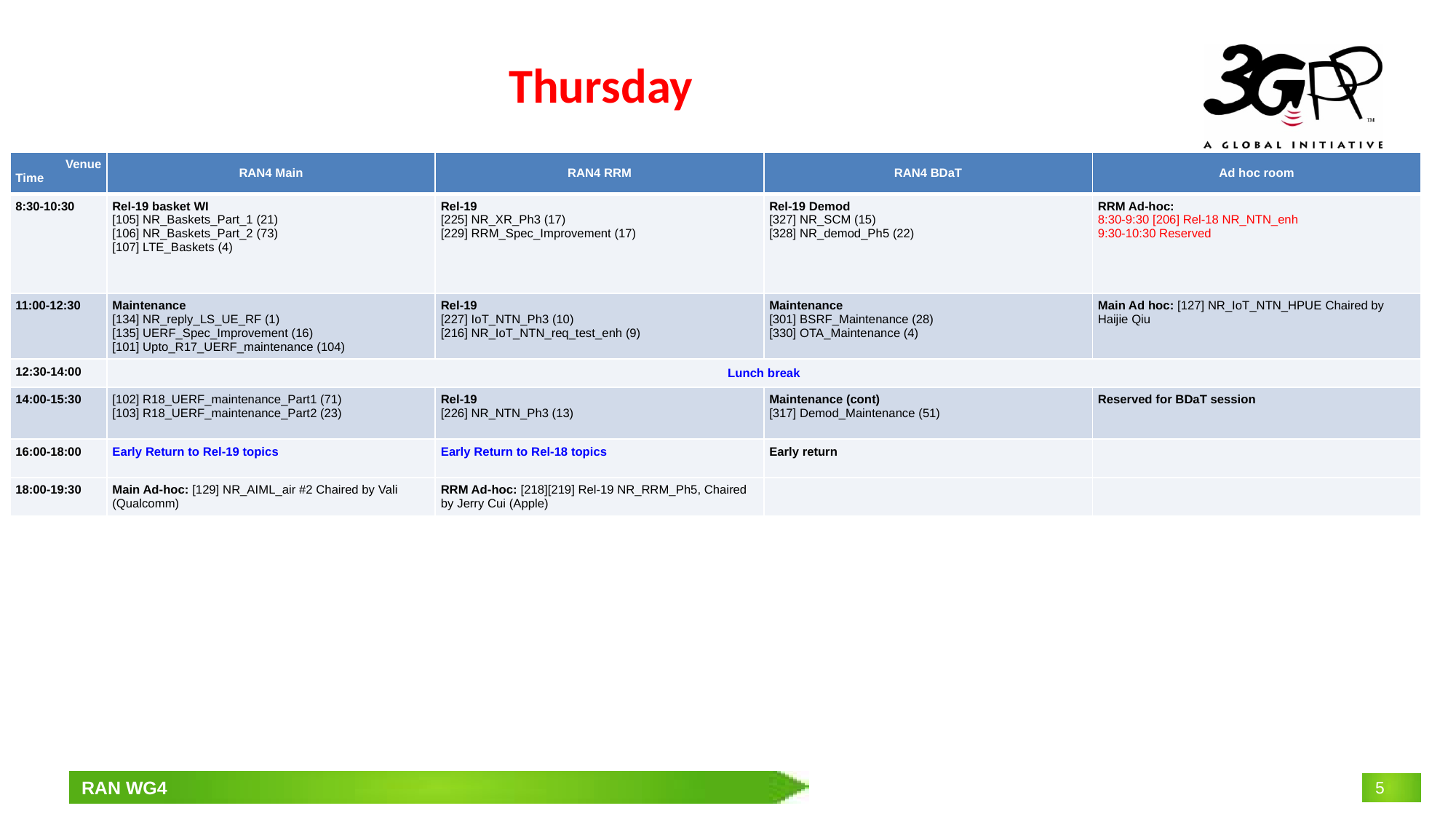

# Thursday
| Venue Time | RAN4 Main | RAN4 RRM | RAN4 BDaT | Ad hoc room |
| --- | --- | --- | --- | --- |
| 8:30-10:30 | Rel-19 basket WI [105] NR\_Baskets\_Part\_1 (21) [106] NR\_Baskets\_Part\_2 (73) [107] LTE\_Baskets (4) | Rel-19 [225] NR\_XR\_Ph3 (17) [229] RRM\_Spec\_Improvement (17) | Rel-19 Demod [327] NR\_SCM (15) [328] NR\_demod\_Ph5 (22) | RRM Ad-hoc: 8:30-9:30 [206] Rel-18 NR\_NTN\_enh 9:30-10:30 Reserved |
| 11:00-12:30 | Maintenance [134] NR\_reply\_LS\_UE\_RF (1) [135] UERF\_Spec\_Improvement (16) [101] Upto\_R17\_UERF\_maintenance (104) | Rel-19 [227] IoT\_NTN\_Ph3 (10) [216] NR\_IoT\_NTN\_req\_test\_enh (9) | Maintenance [301] BSRF\_Maintenance (28) [330] OTA\_Maintenance (4) | Main Ad hoc: [127] NR\_IoT\_NTN\_HPUE Chaired by Haijie Qiu |
| 12:30-14:00 | Lunch break |  |  |  |
| 14:00-15:30 | [102] R18\_UERF\_maintenance\_Part1 (71) [103] R18\_UERF\_maintenance\_Part2 (23) | Rel-19 [226] NR\_NTN\_Ph3 (13) | Maintenance (cont) [317] Demod\_Maintenance (51) | Reserved for BDaT session |
| 16:00-18:00 | Early Return to Rel-19 topics | Early Return to Rel-18 topics | Early return |  |
| 18:00-19:30 | Main Ad-hoc: [129] NR\_AIML\_air #2 Chaired by Vali (Qualcomm) | RRM Ad-hoc: [218][219] Rel-19 NR\_RRM\_Ph5, Chaired by Jerry Cui (Apple) |  |  |